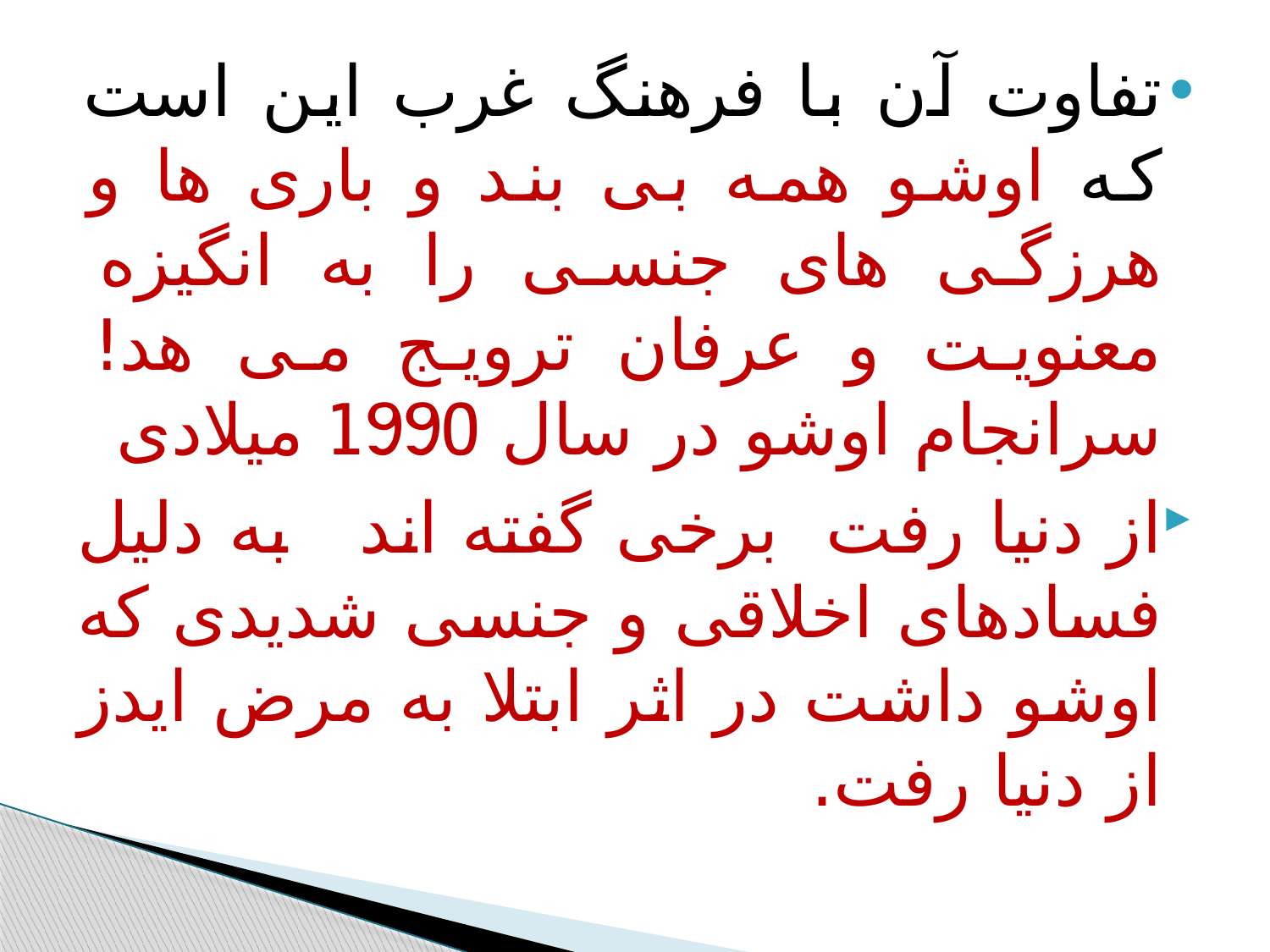

#
تفاوت آن با فرهنگ غرب این است که اوشو همه بی بند و باری ها و هرزگی های جنسی را به انگیزه معنویت و عرفان ترویج می هد! سرانجام اوشو در سال 1990 میلادی
از دنیا رفت  برخی گفته اند   به دلیل فسادهای اخلاقی و جنسی شدیدی که اوشو داشت در اثر ابتلا به مرض ایدز از دنیا رفت.